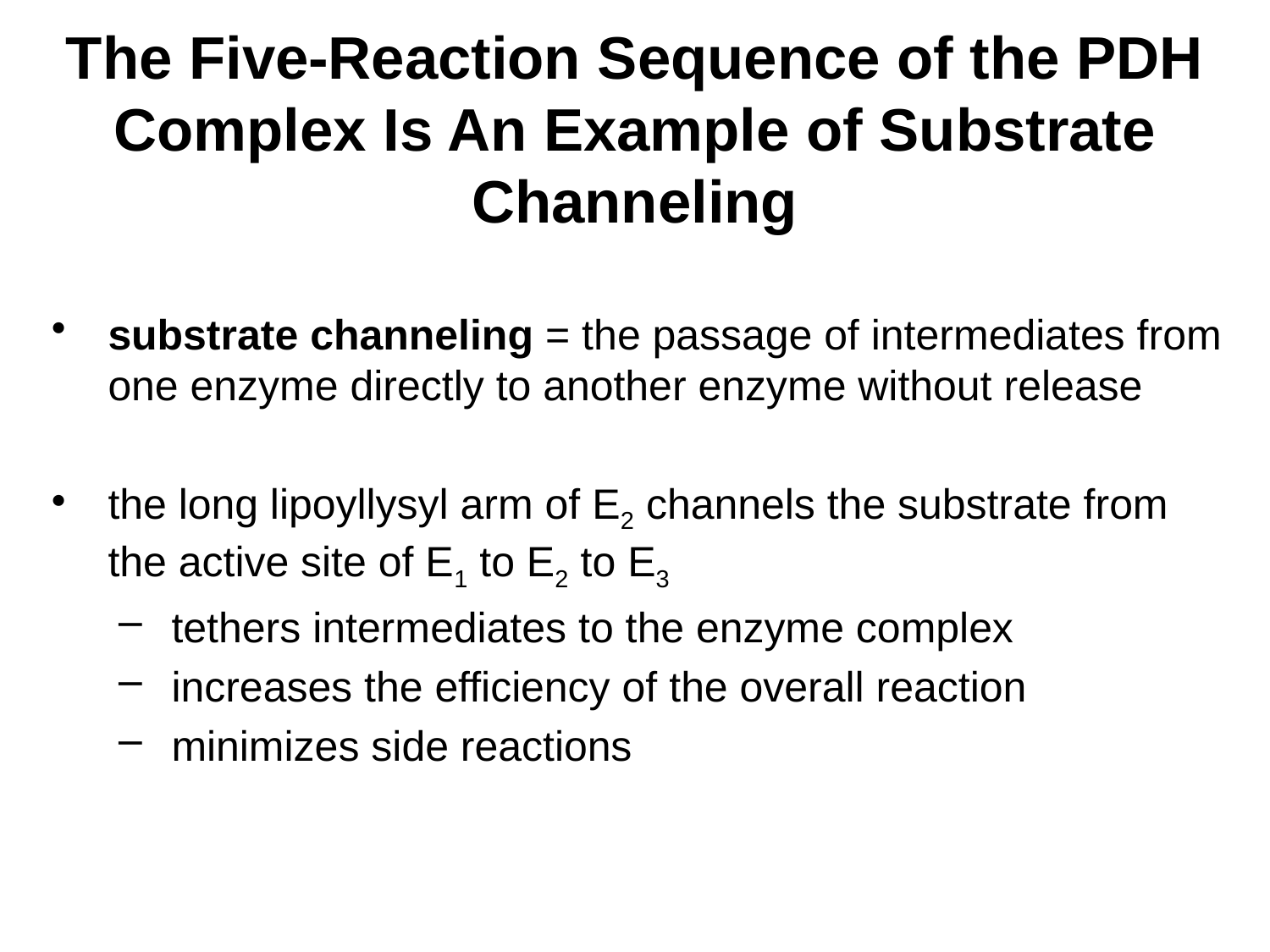

# The Five-Reaction Sequence of the PDH Complex Is An Example of Substrate Channeling
substrate channeling = the passage of intermediates from one enzyme directly to another enzyme without release

the long lipoyllysyl arm of E2 channels the substrate from the active site of E1 to E2 to E3
tethers intermediates to the enzyme complex
increases the efficiency of the overall reaction
minimizes side reactions